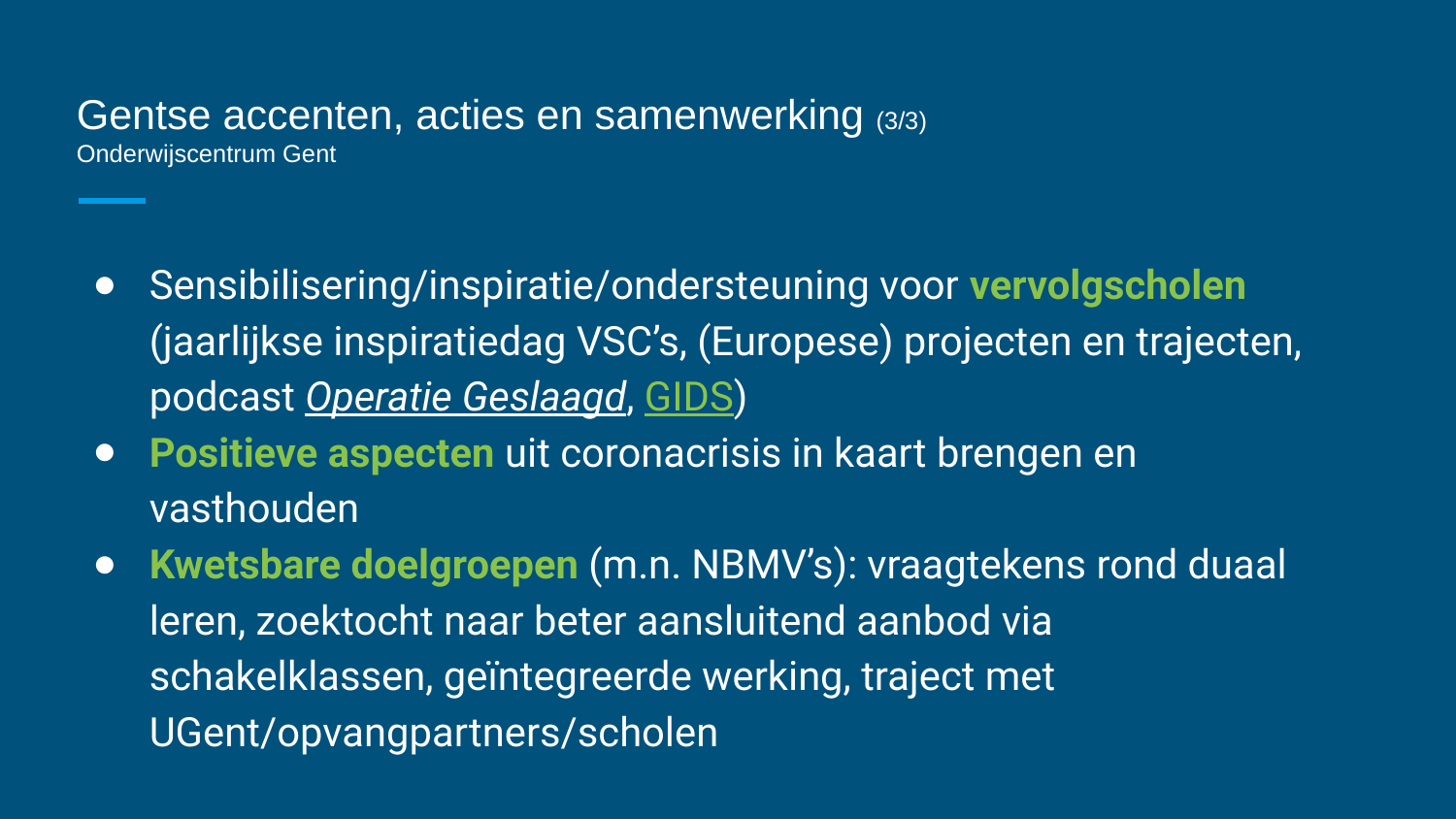

# Gentse accenten, acties en samenwerking (3/3)
Onderwijscentrum Gent
Sensibilisering/inspiratie/ondersteuning voor vervolgscholen (jaarlijkse inspiratiedag VSC’s, (Europese) projecten en trajecten, podcast Operatie Geslaagd, GIDS)
Positieve aspecten uit coronacrisis in kaart brengen en vasthouden
Kwetsbare doelgroepen (m.n. NBMV’s): vraagtekens rond duaal leren, zoektocht naar beter aansluitend aanbod via schakelklassen, geïntegreerde werking, traject met UGent/opvangpartners/scholen